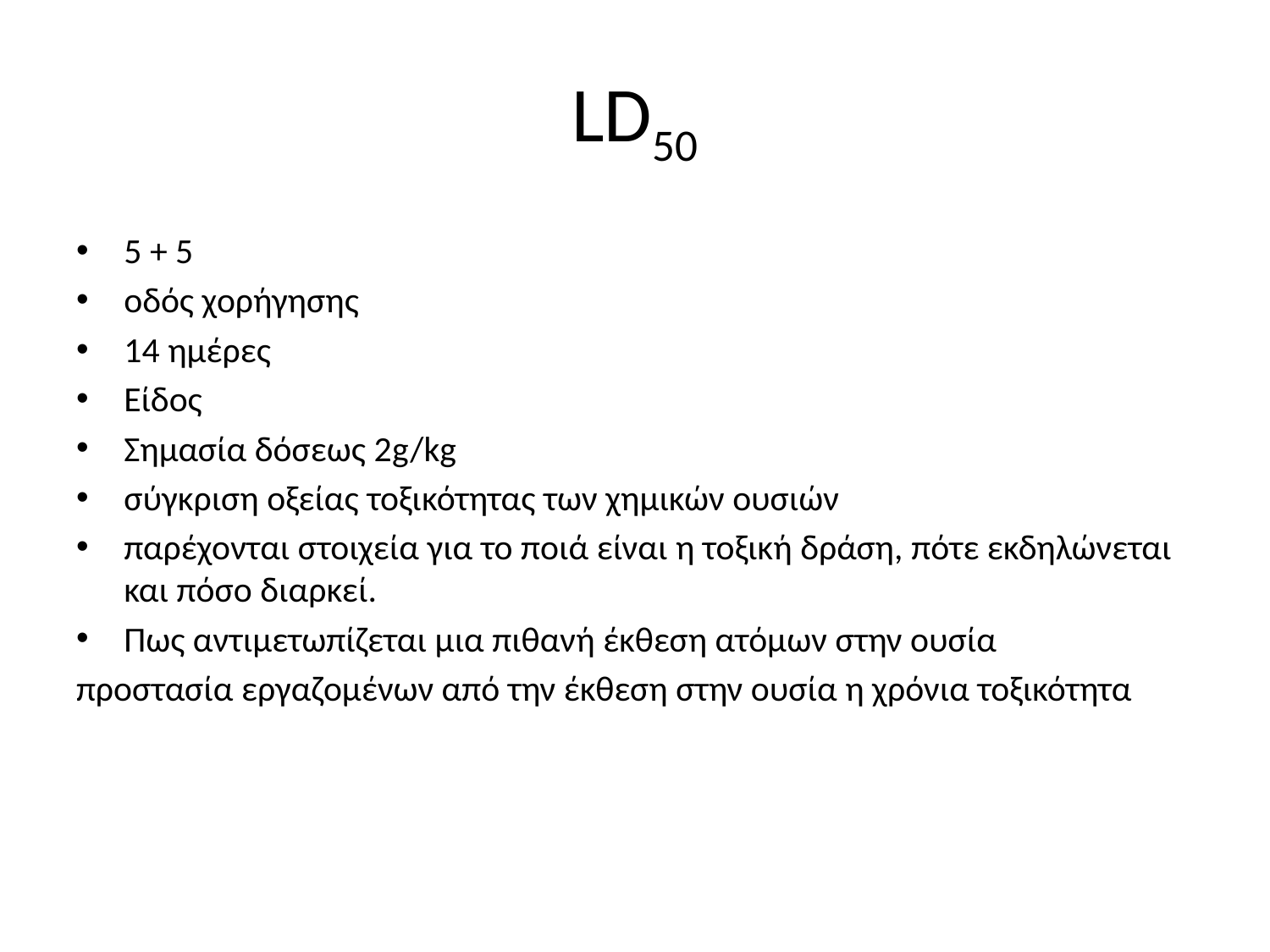

# LD50
5 + 5
οδός χορήγησης
14 ημέρες
Είδος
Σημασία δόσεως 2g/kg
σύγκριση οξείας τοξικότητας των χημικών ουσιών
παρέχονται στοιχεία για το ποιά είναι η τοξική δράση, πότε εκδηλώνεται και πόσο διαρκεί.
Πως αντιμετωπίζεται μια πιθανή έκθεση ατόμων στην ουσία
προστασία εργαζομένων από την έκθεση στην ουσία η χρόνια τοξικότητα